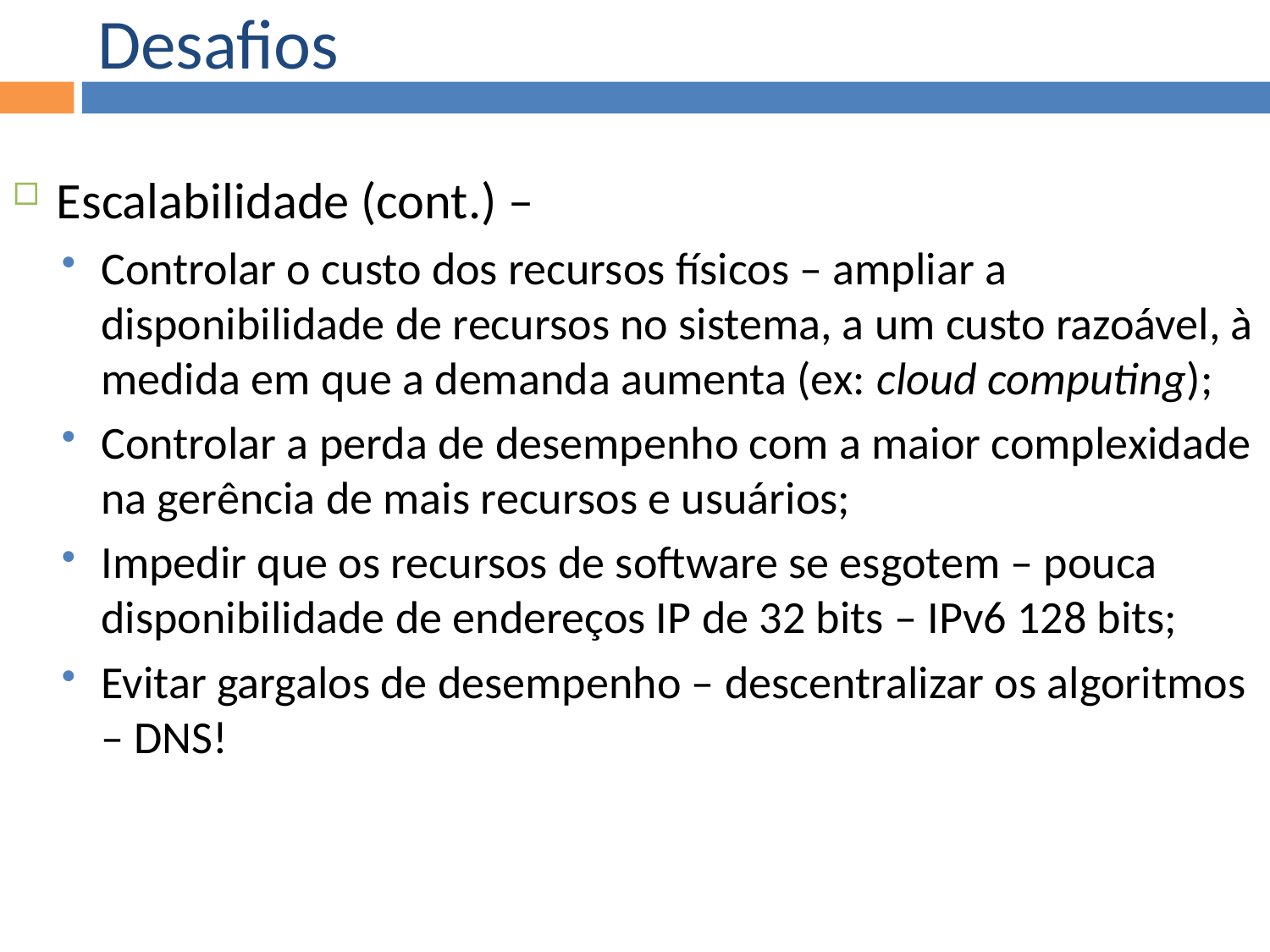

Desafios

Escalabilidade (cont.) –
Controlar o custo dos recursos físicos – ampliar a disponibilidade de recursos no sistema, a um custo razoável, à medida em que a demanda aumenta (ex: cloud computing);
Controlar a perda de desempenho com a maior complexidade na gerência de mais recursos e usuários;
Impedir que os recursos de software se esgotem – pouca disponibilidade de endereços IP de 32 bits – IPv6 128 bits;
Evitar gargalos de desempenho – descentralizar os algoritmos – DNS!